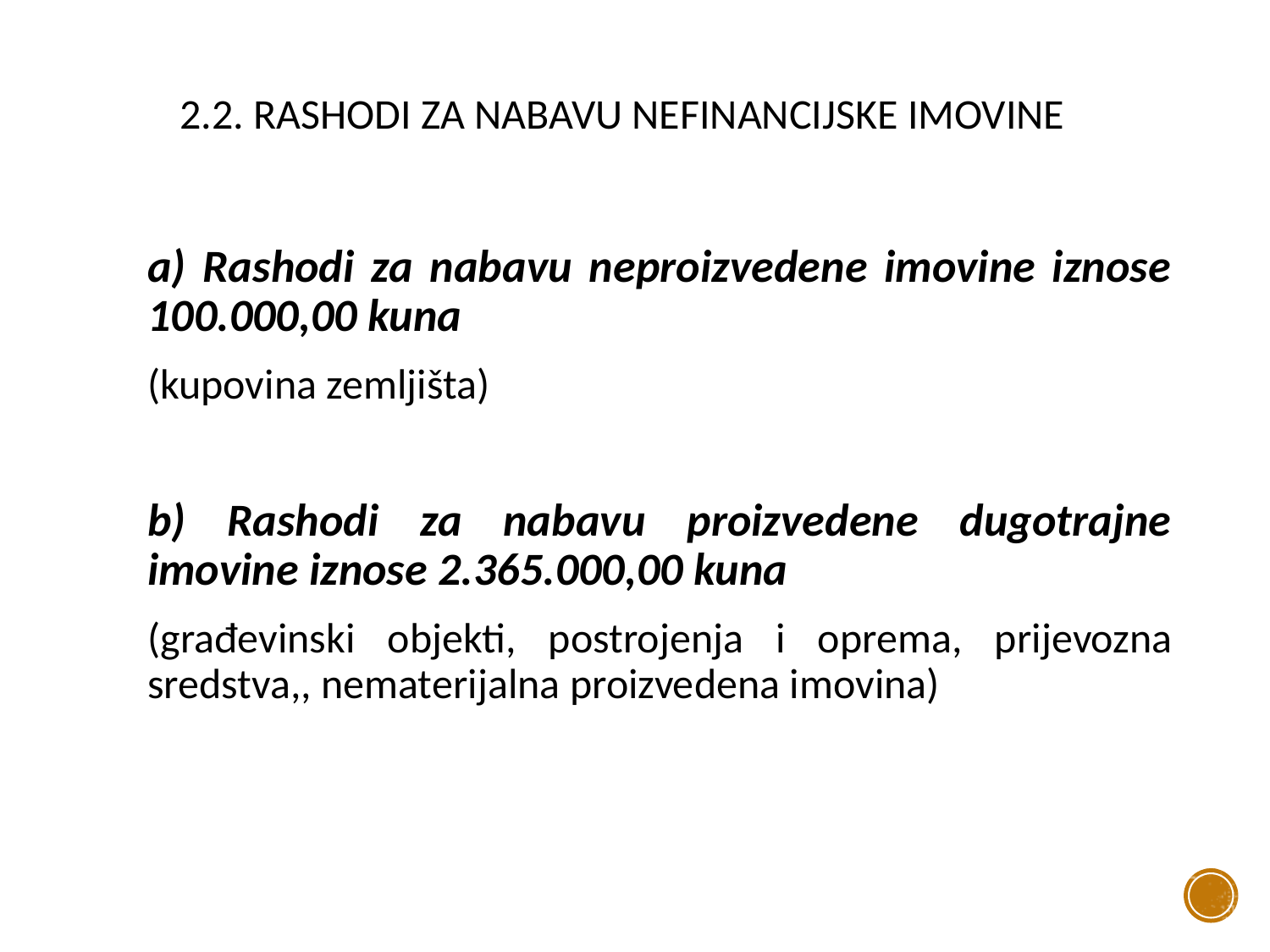

# 2.2. RASHODI ZA NABAVU NEFINANCIJSKE IMOVINE
a) Rashodi za nabavu neproizvedene imovine iznose 100.000,00 kuna
(kupovina zemljišta)

b) Rashodi za nabavu proizvedene dugotrajne imovine iznose 2.365.000,00 kuna
(građevinski objekti, postrojenja i oprema, prijevozna sredstva,, nematerijalna proizvedena imovina)